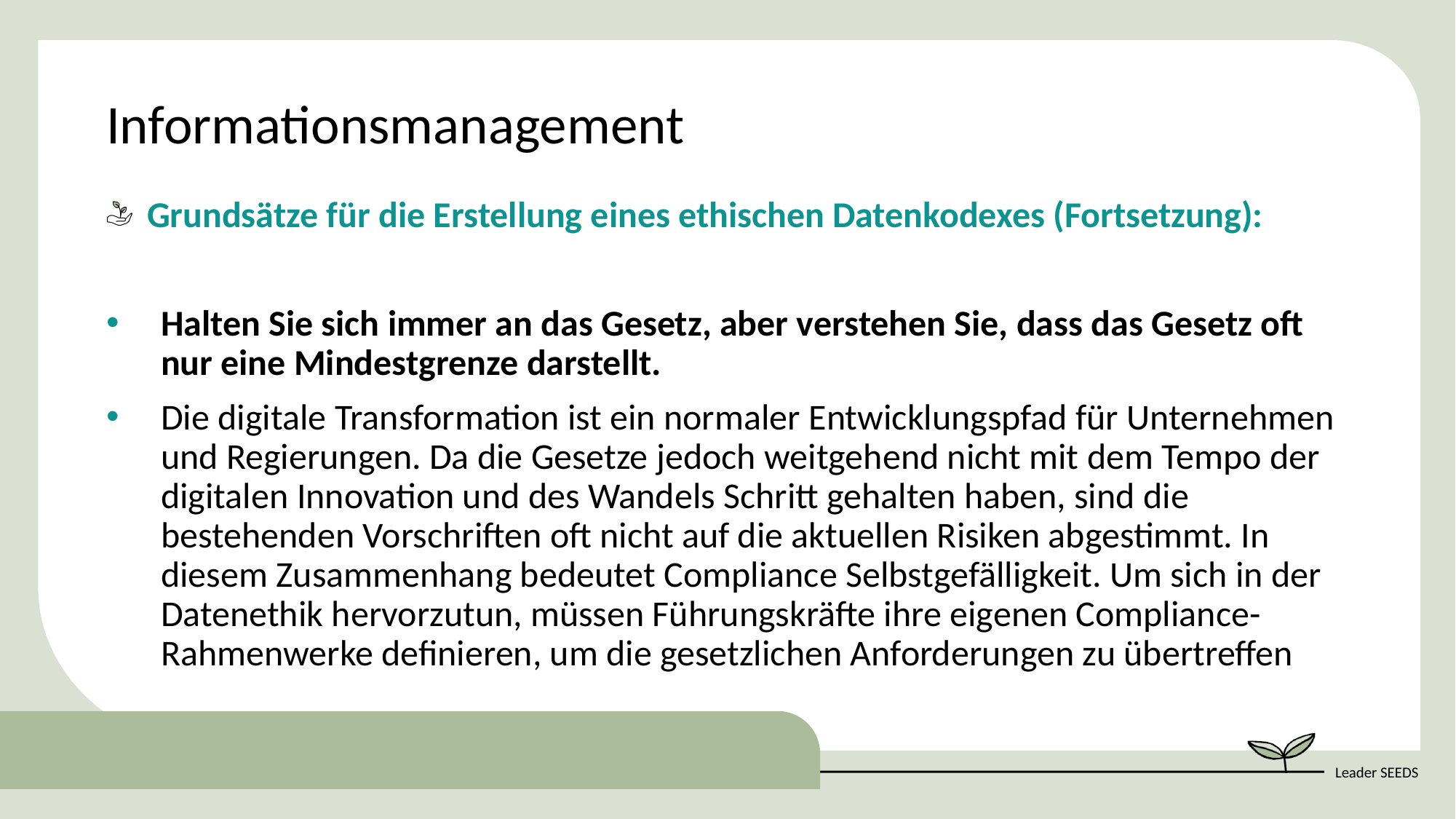

Informationsmanagement

Grundsätze für die Erstellung eines ethischen Datenkodexes (Fortsetzung):

Halten Sie sich immer an das Gesetz, aber verstehen Sie, dass das Gesetz oft nur eine Mindestgrenze darstellt.
Die digitale Transformation ist ein normaler Entwicklungspfad für Unternehmen und Regierungen. Da die Gesetze jedoch weitgehend nicht mit dem Tempo der digitalen Innovation und des Wandels Schritt gehalten haben, sind die bestehenden Vorschriften oft nicht auf die aktuellen Risiken abgestimmt. In diesem Zusammenhang bedeutet Compliance Selbstgefälligkeit. Um sich in der Datenethik hervorzutun, müssen Führungskräfte ihre eigenen Compliance-Rahmenwerke definieren, um die gesetzlichen Anforderungen zu übertreffen